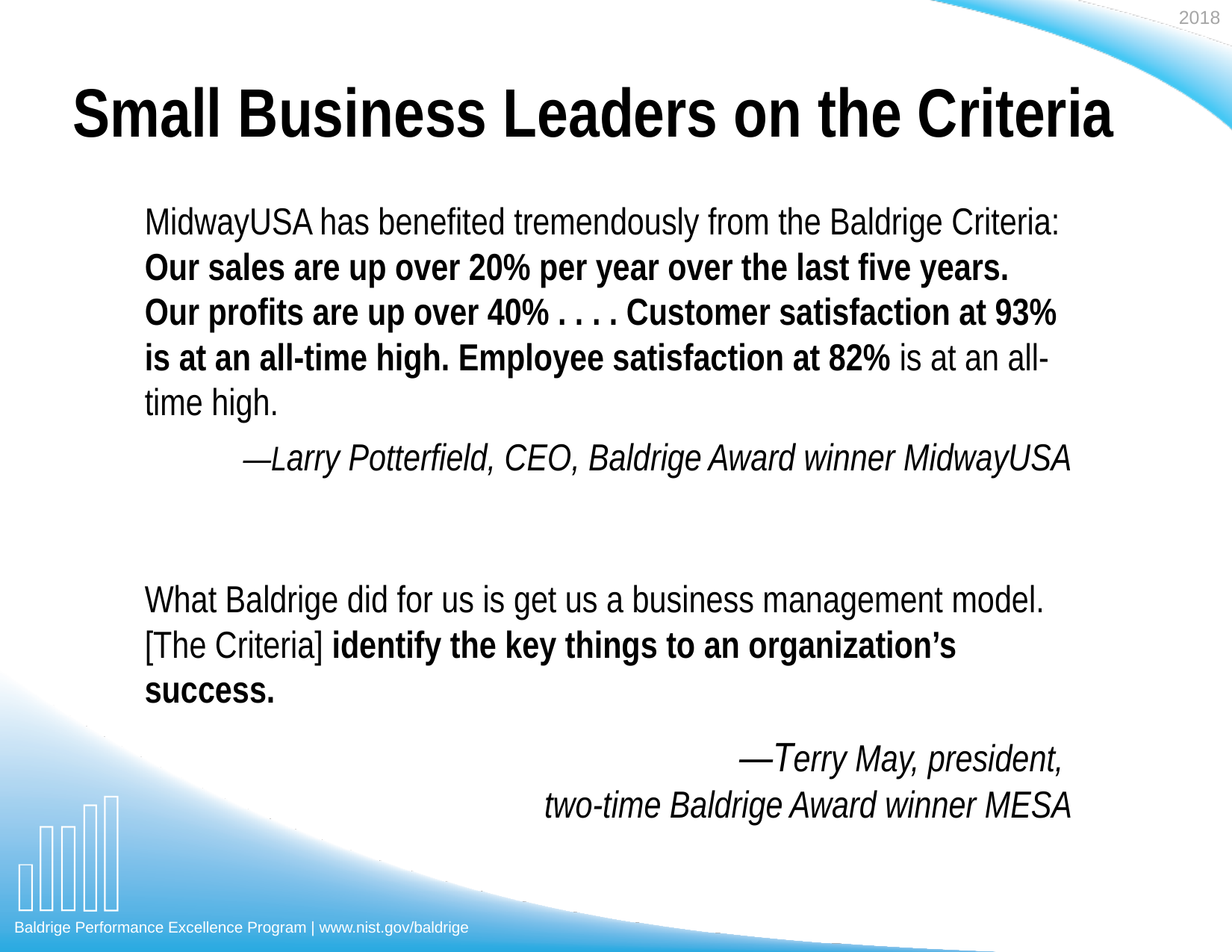

# Small Business Leaders on the Criteria
MidwayUSA has benefited tremendously from the Baldrige Criteria: Our sales are up over 20% per year over the last five years. Our profits are up over 40% . . . . Customer satisfaction at 93% is at an all-time high. Employee satisfaction at 82% is at an all-time high.
—Larry Potterfield, CEO, Baldrige Award winner MidwayUSA

What Baldrige did for us is get us a business management model. [The Criteria] identify the key things to an organization’s success.
—Terry May, president,
two-time Baldrige Award winner MESA